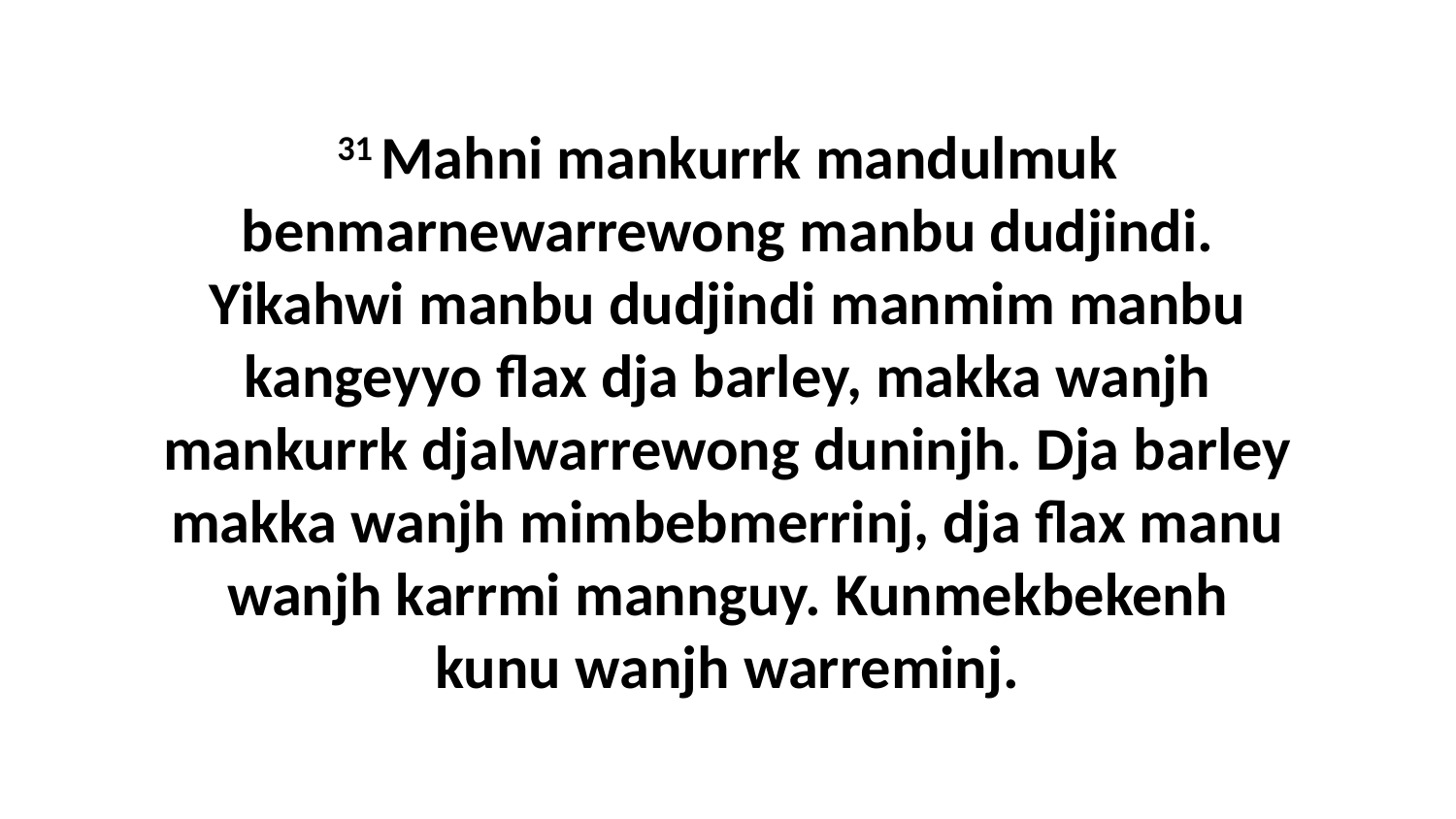

31 Mahni mankurrk mandulmuk benmarnewarrewong manbu dudjindi. Yikahwi manbu dudjindi manmim manbu kangeyyo flax dja barley, makka wanjh mankurrk djalwarrewong duninjh. Dja barley makka wanjh mimbebmerrinj, dja flax manu wanjh karrmi mannguy. Kunmekbekenh kunu wanjh warreminj.